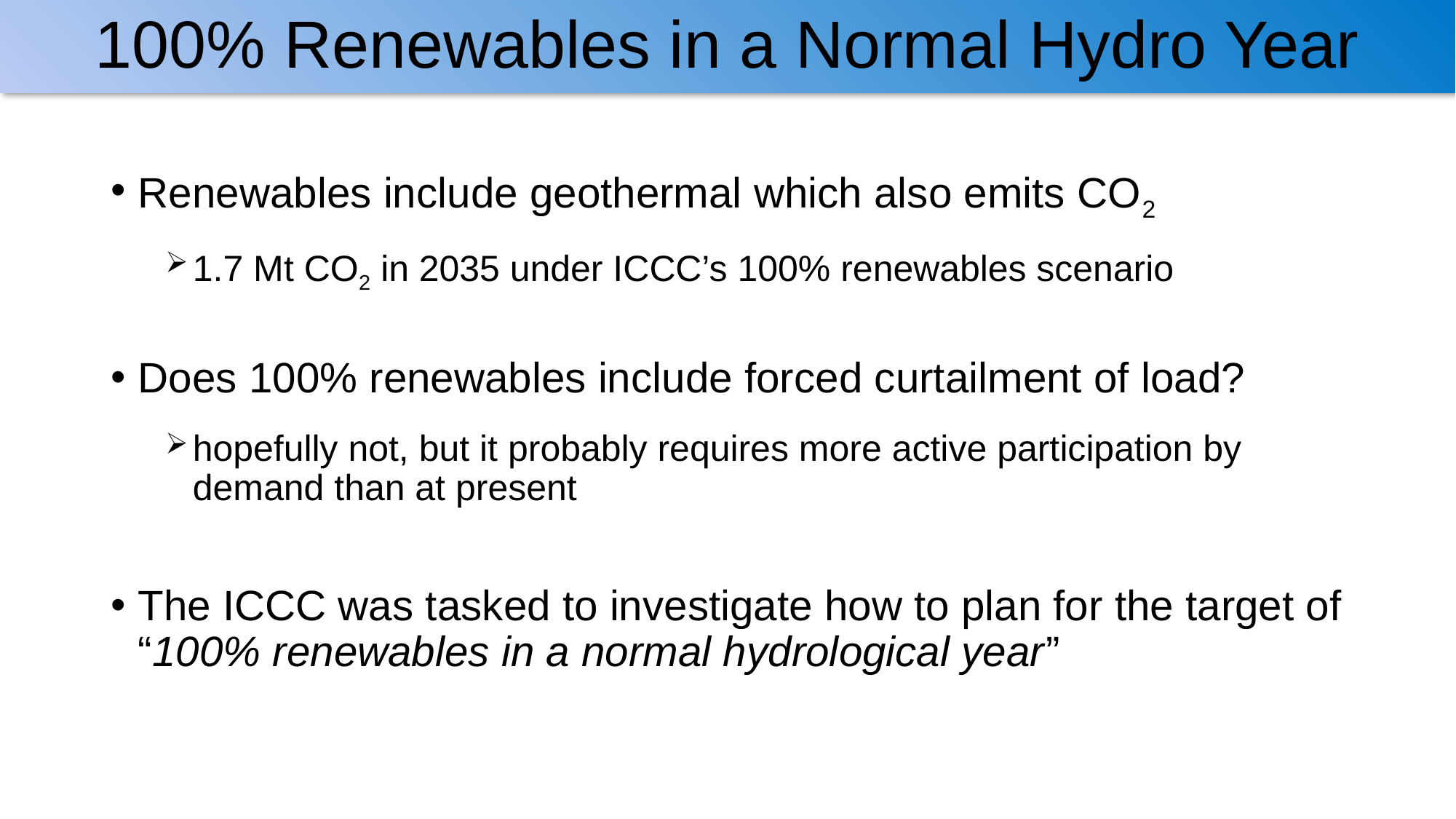

# 100% Renewables in a Normal Hydro Year
Renewables include geothermal which also emits CO2
1.7 Mt CO2 in 2035 under ICCC’s 100% renewables scenario

Does 100% renewables include forced curtailment of load?
hopefully not, but it probably requires more active participation by demand than at present

The ICCC was tasked to investigate how to plan for the target of “100% renewables in a normal hydrological year”